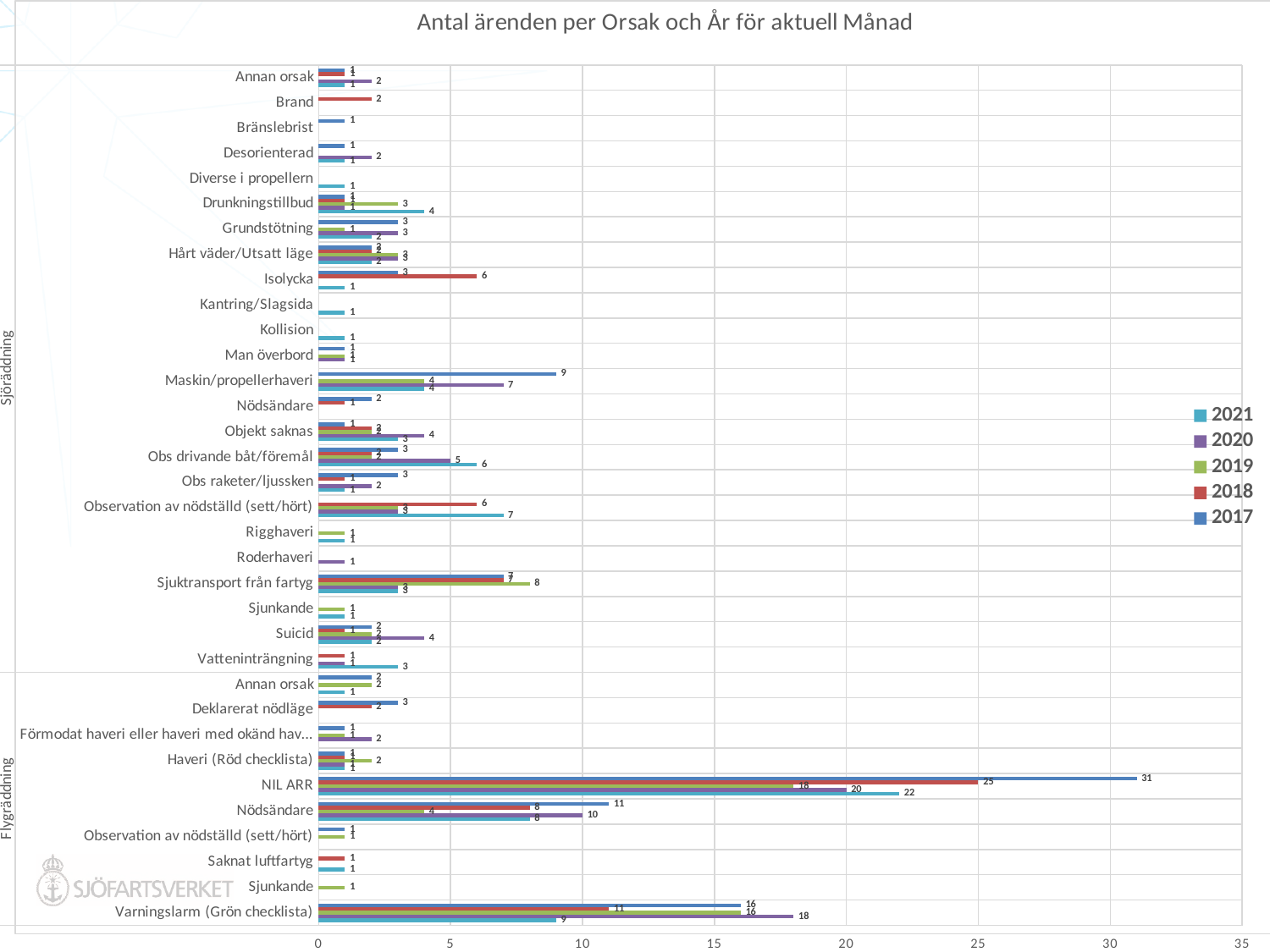

### Chart: Antal ärenden per Orsak och År för aktuell Månad

| Category | 2017 | 2018 | 2019 | 2020 | 2021 |
|---|---|---|---|---|---|
| Annan orsak | 1.0 | 1.0 | None | 2.0 | 1.0 |
| Brand | None | 2.0 | None | None | None |
| Bränslebrist | 1.0 | None | None | None | None |
| Desorienterad | 1.0 | None | None | 2.0 | 1.0 |
| Diverse i propellern | None | None | None | None | 1.0 |
| Drunkningstillbud | 1.0 | 1.0 | 3.0 | 1.0 | 4.0 |
| Grundstötning | 3.0 | None | 1.0 | 3.0 | 2.0 |
| Hårt väder/Utsatt läge | 2.0 | 2.0 | 3.0 | 3.0 | 2.0 |
| Isolycka | 3.0 | 6.0 | None | None | 1.0 |
| Kantring/Slagsida | None | None | None | None | 1.0 |
| Kollision | None | None | None | None | 1.0 |
| Man överbord | 1.0 | None | 1.0 | 1.0 | None |
| Maskin/propellerhaveri | 9.0 | None | 4.0 | 7.0 | 4.0 |
| Nödsändare | 2.0 | 1.0 | None | None | None |
| Objekt saknas | 1.0 | 2.0 | 2.0 | 4.0 | 3.0 |
| Obs drivande båt/föremål | 3.0 | 2.0 | 2.0 | 5.0 | 6.0 |
| Obs raketer/ljussken | 3.0 | 1.0 | None | 2.0 | 1.0 |
| Observation av nödställd (sett/hört) | None | 6.0 | 3.0 | 3.0 | 7.0 |
| Rigghaveri | None | None | 1.0 | None | 1.0 |
| Roderhaveri | None | None | None | 1.0 | None |
| Sjuktransport från fartyg | 7.0 | 7.0 | 8.0 | 3.0 | 3.0 |
| Sjunkande | None | None | 1.0 | None | 1.0 |
| Suicid | 2.0 | 1.0 | 2.0 | 4.0 | 2.0 |
| Vatteninträngning | None | 1.0 | None | 1.0 | 3.0 |
| Annan orsak | 2.0 | None | 2.0 | None | 1.0 |
| Deklarerat nödläge | 3.0 | 2.0 | None | None | None |
| Förmodat haveri eller haveri med okänd haveriplats | 1.0 | None | 1.0 | 2.0 | None |
| Haveri (Röd checklista) | 1.0 | 1.0 | 2.0 | 1.0 | 1.0 |
| NIL ARR | 31.0 | 25.0 | 18.0 | 20.0 | 22.0 |
| Nödsändare | 11.0 | 8.0 | 4.0 | 10.0 | 8.0 |
| Observation av nödställd (sett/hört) | 1.0 | None | 1.0 | None | None |
| Saknat luftfartyg | None | 1.0 | None | None | 1.0 |
| Sjunkande | None | None | 1.0 | None | None |
| Varningslarm (Grön checklista) | 16.0 | 11.0 | 16.0 | 18.0 | 9.0 |